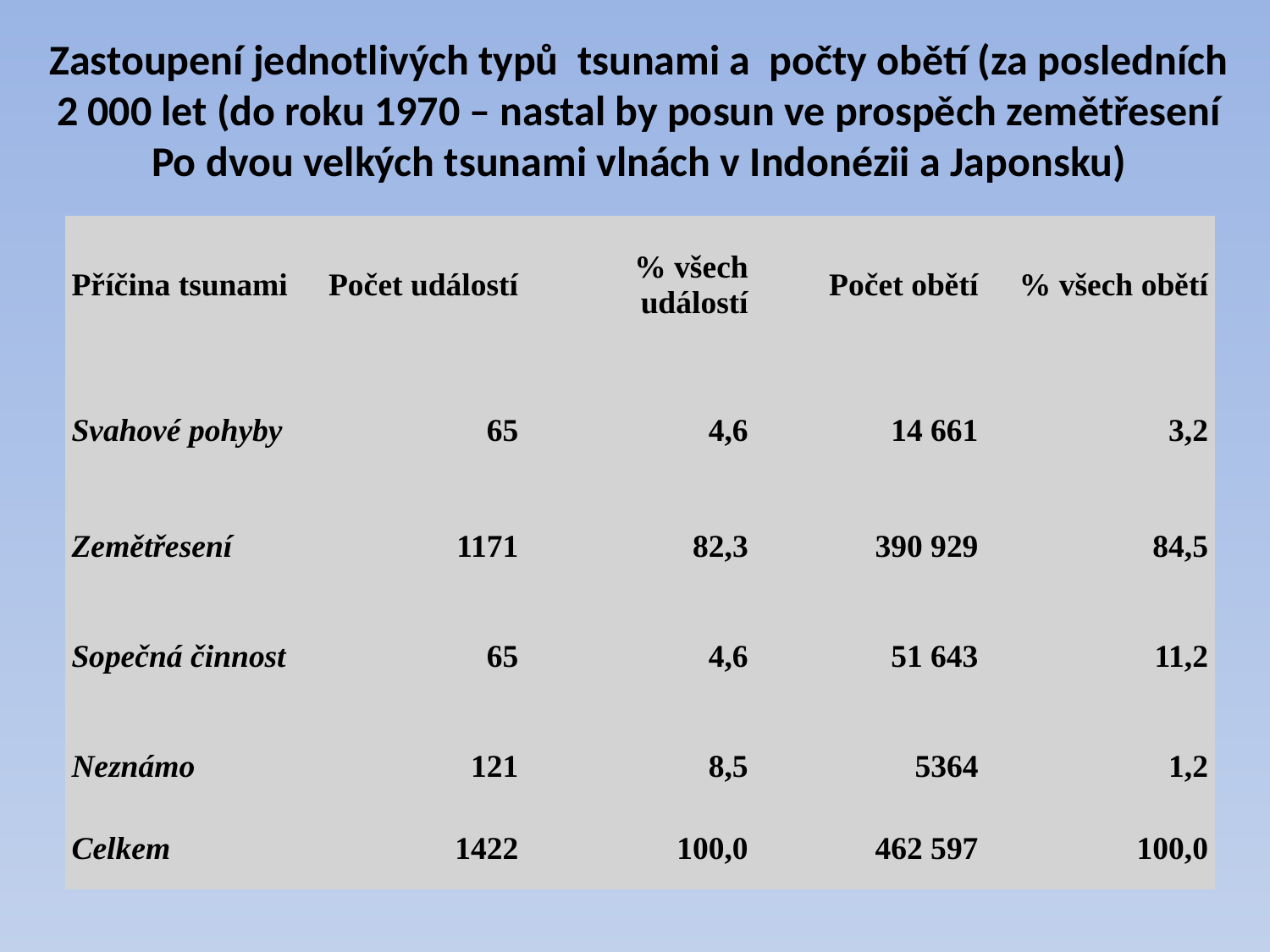

Zastoupení jednotlivých typů  tsunami a  počty obětí (za posledních
2 000 let (do roku 1970 – nastal by posun ve prospěch zemětřesení
Po dvou velkých tsunami vlnách v Indonézii a Japonsku)
| Příčina tsunami | Počet událostí | % všech událostí | Počet obětí | % všech obětí |
| --- | --- | --- | --- | --- |
| Svahové pohyby | 65 | 4,6 | 14 661 | 3,2 |
| Zemětřesení | 1171 | 82,3 | 390 929 | 84,5 |
| Sopečná činnost | 65 | 4,6 | 51 643 | 11,2 |
| Neznámo | 121 | 8,5 | 5364 | 1,2 |
| Celkem | 1422 | 100,0 | 462 597 | 100,0 |